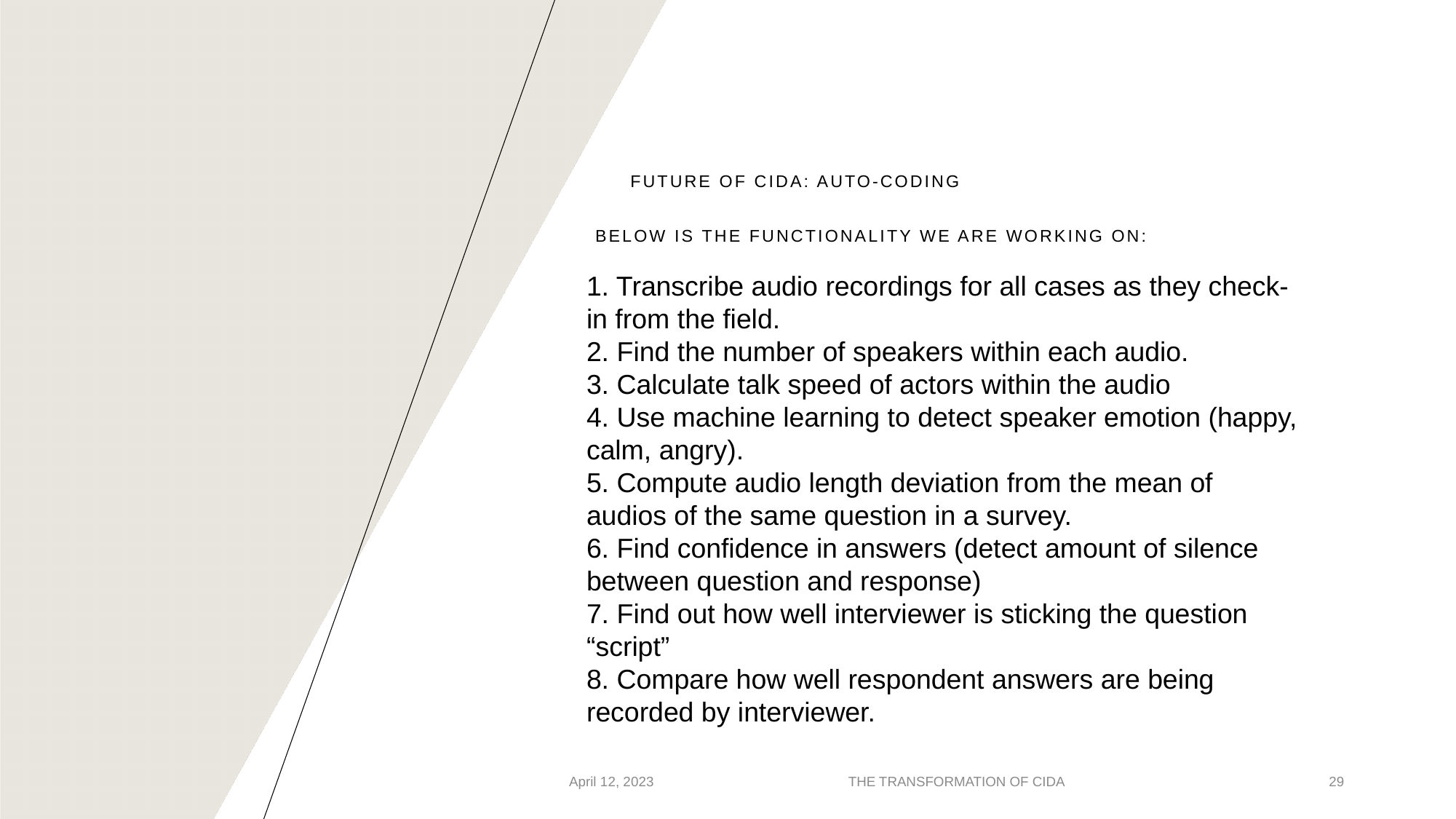

# FUTURE OF CIDA: AUTO-CODING BELOW IS THE FUNCTIONALITY WE ARE WORKING ON:
1. Transcribe audio recordings for all cases as they check-in from the field.
2. Find the number of speakers within each audio.
3. Calculate talk speed of actors within the audio
4. Use machine learning to detect speaker emotion (happy, calm, angry).
5. Compute audio length deviation from the mean of audios of the same question in a survey.
6. Find confidence in answers (detect amount of silence between question and response)
7. Find out how well interviewer is sticking the question “script”
8. Compare how well respondent answers are being recorded by interviewer.

April 12, 2023
THE TRANSFORMATION OF CIDA
29